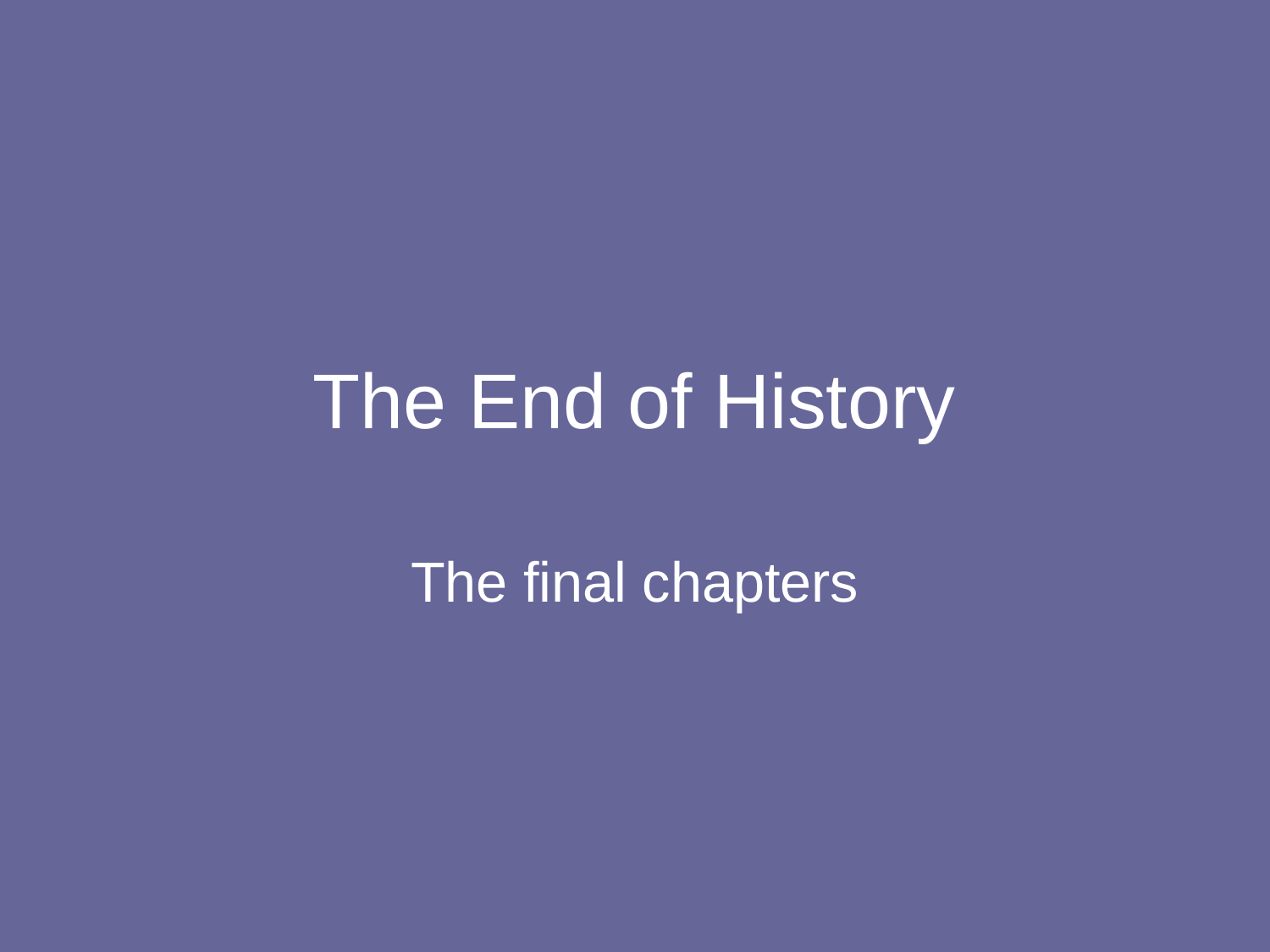

# The End of History
The final chapters